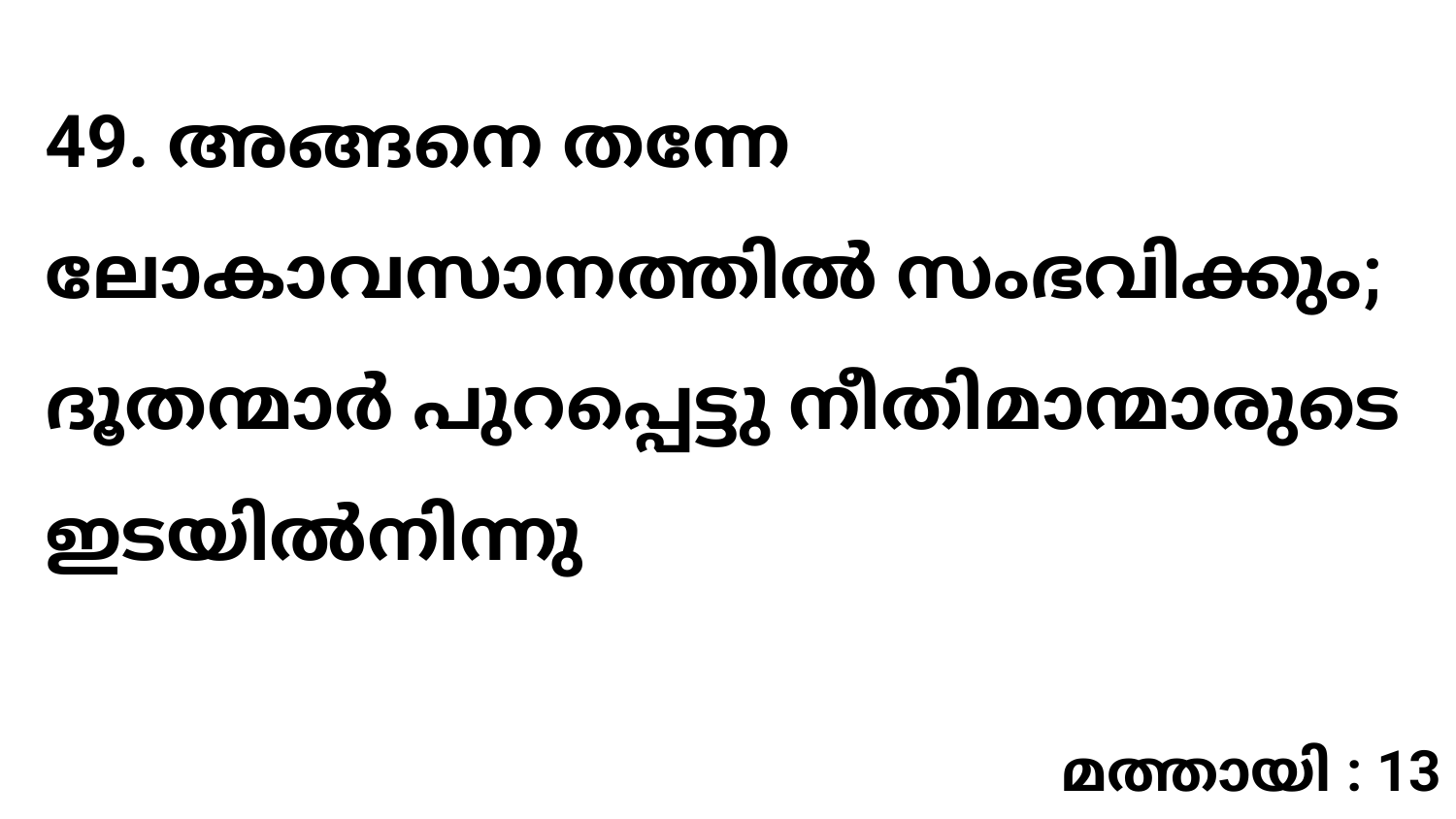

49. അങ്ങനെ തന്നേ ലോകാവസാനത്തിൽ സംഭവിക്കും; ദൂതന്മാർ പുറപ്പെട്ടു നീതിമാന്മാരുടെ ഇടയിൽനിന്നു
മത്തായി : 13